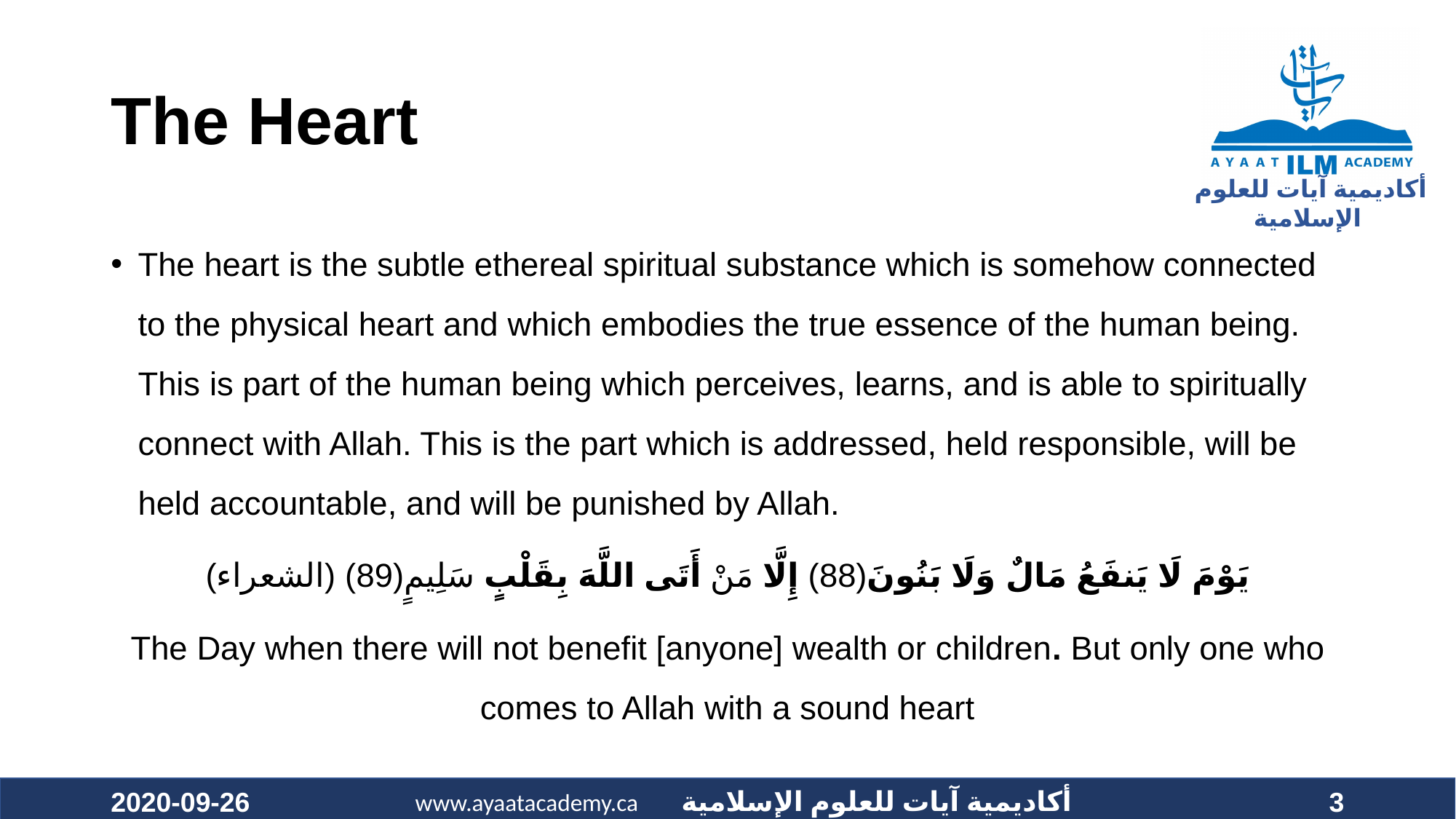

# The Heart
The heart is the subtle ethereal spiritual substance which is somehow connected to the physical heart and which embodies the true essence of the human being. This is part of the human being which perceives, learns, and is able to spiritually connect with Allah. This is the part which is addressed, held responsible, will be held accountable, and will be punished by Allah.
يَوْمَ لَا يَنفَعُ مَالٌ وَلَا بَنُونَ(88) إِلَّا مَنْ أَتَى اللَّهَ بِقَلْبٍ سَلِيمٍ(89) (الشعراء)
The Day when there will not benefit [anyone] wealth or children. But only one who comes to Allah with a sound heart

2020-09-26
3